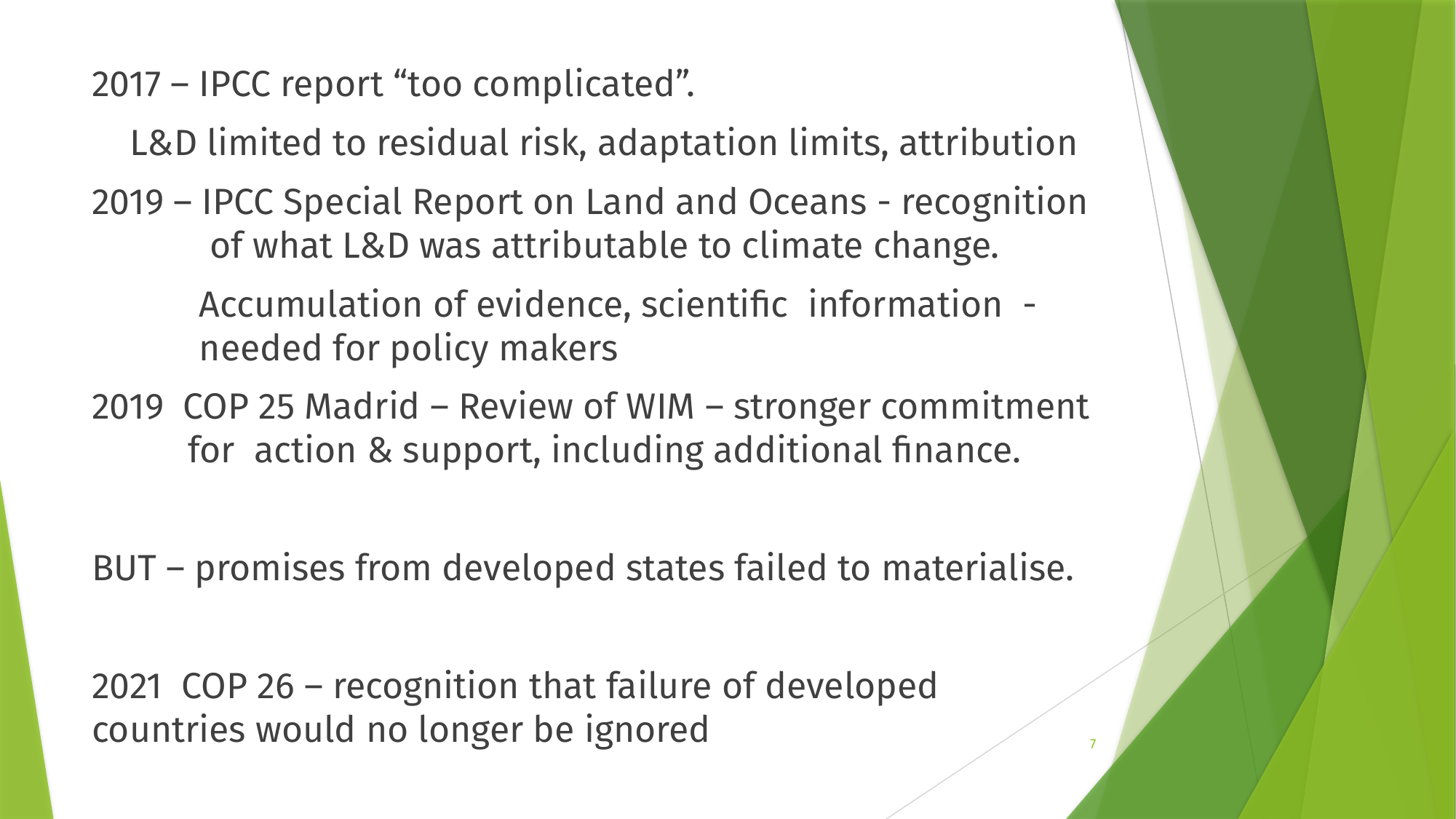

#
2017 – IPCC report “too complicated”.
    L&D limited to residual risk, adaptation limits, attribution
2019 – IPCC Special Report on Land and Oceans - recognition of what L&D was attributable to climate change.
Accumulation of evidence, scientific  information  -   needed for policy makers
2019  COP 25 Madrid – Review of WIM – stronger commitment for  action & support, including additional finance.

BUT – promises from developed states failed to materialise.

2021  COP 26 – recognition that failure of developed countries would no longer be ignored

7